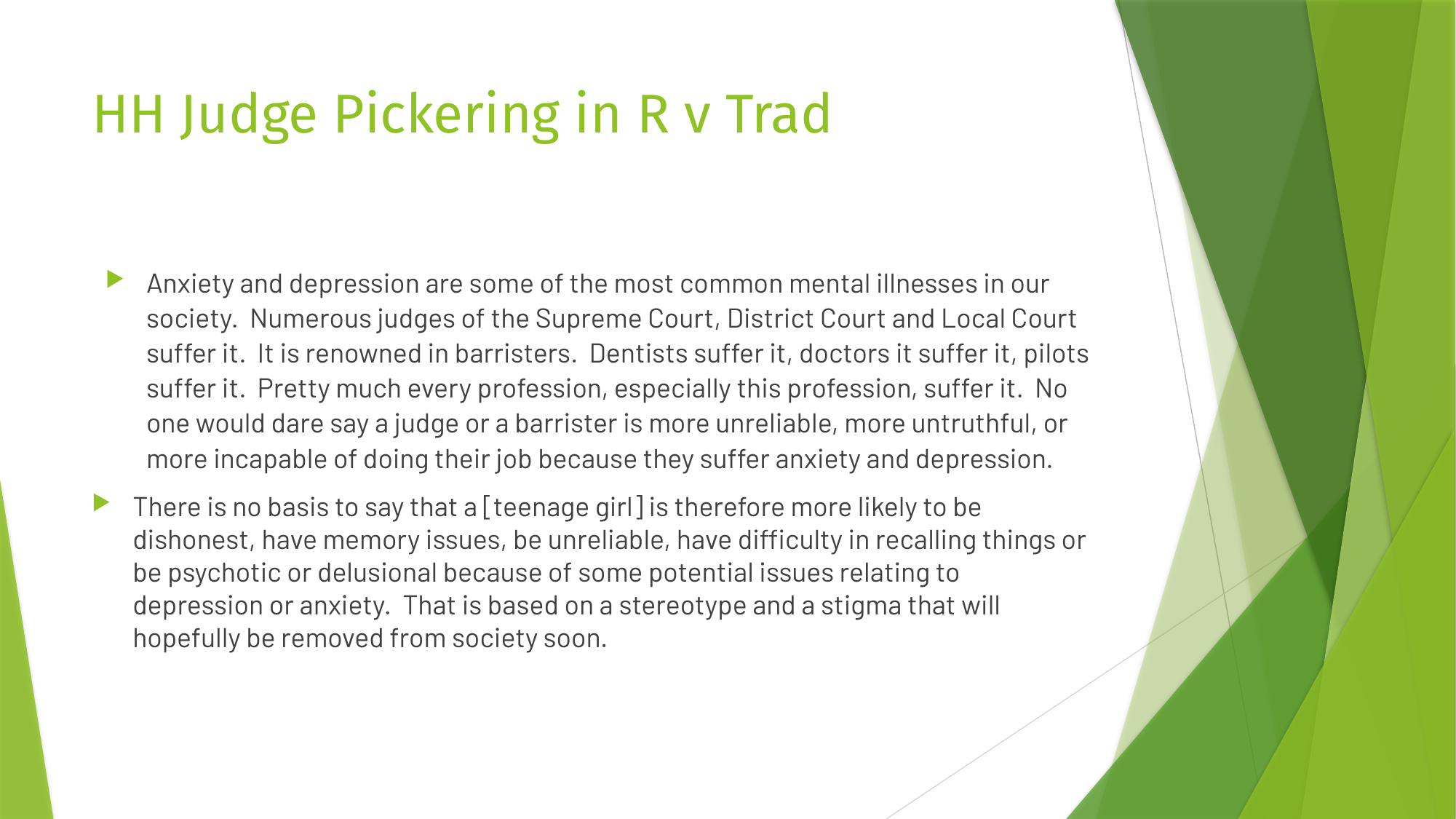

# HH Judge Pickering in R v Trad
Anxiety and depression are some of the most common mental illnesses in our society.  Numerous judges of the Supreme Court, District Court and Local Court suffer it.  It is renowned in barristers.  Dentists suffer it, doctors it suffer it, pilots suffer it.  Pretty much every profession, especially this profession, suffer it.  No one would dare say a judge or a barrister is more unreliable, more untruthful, or more incapable of doing their job because they suffer anxiety and depression.
There is no basis to say that a [teenage girl] is therefore more likely to be dishonest, have memory issues, be unreliable, have difficulty in recalling things or be psychotic or delusional because of some potential issues relating to depression or anxiety.  That is based on a stereotype and a stigma that will hopefully be removed from society soon.